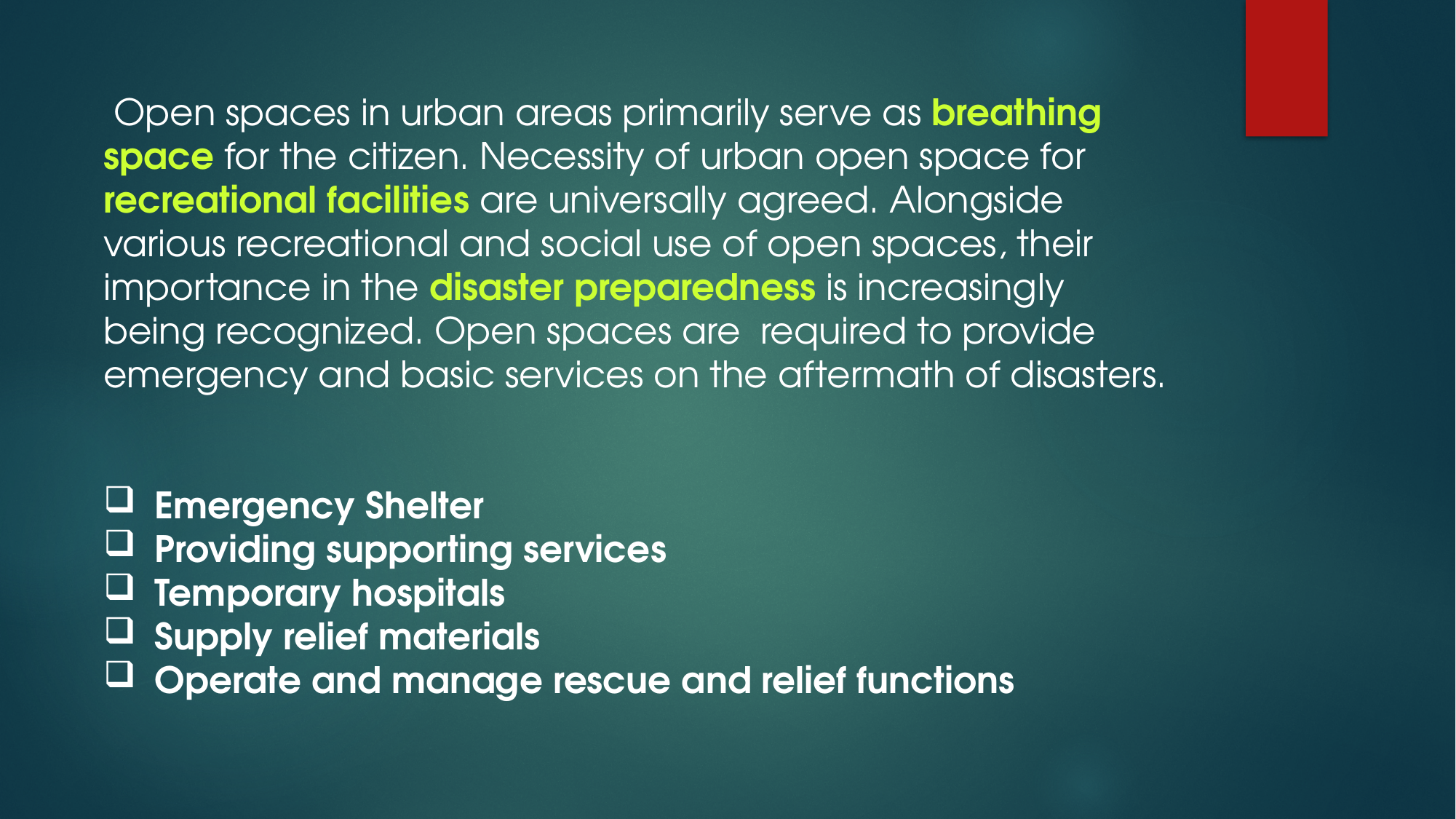

Open spaces in urban areas primarily serve as breathing
space for the citizen. Necessity of urban open space for
recreational facilities are universally agreed. Alongside
various recreational and social use of open spaces, their
importance in the disaster preparedness is increasingly
being recognized. Open spaces are  required to provide
emergency and basic services on the aftermath of disasters.

 Emergency Shelter
 Providing supporting services
 Temporary hospitals
 Supply relief materials
 Operate and manage rescue and relief functions